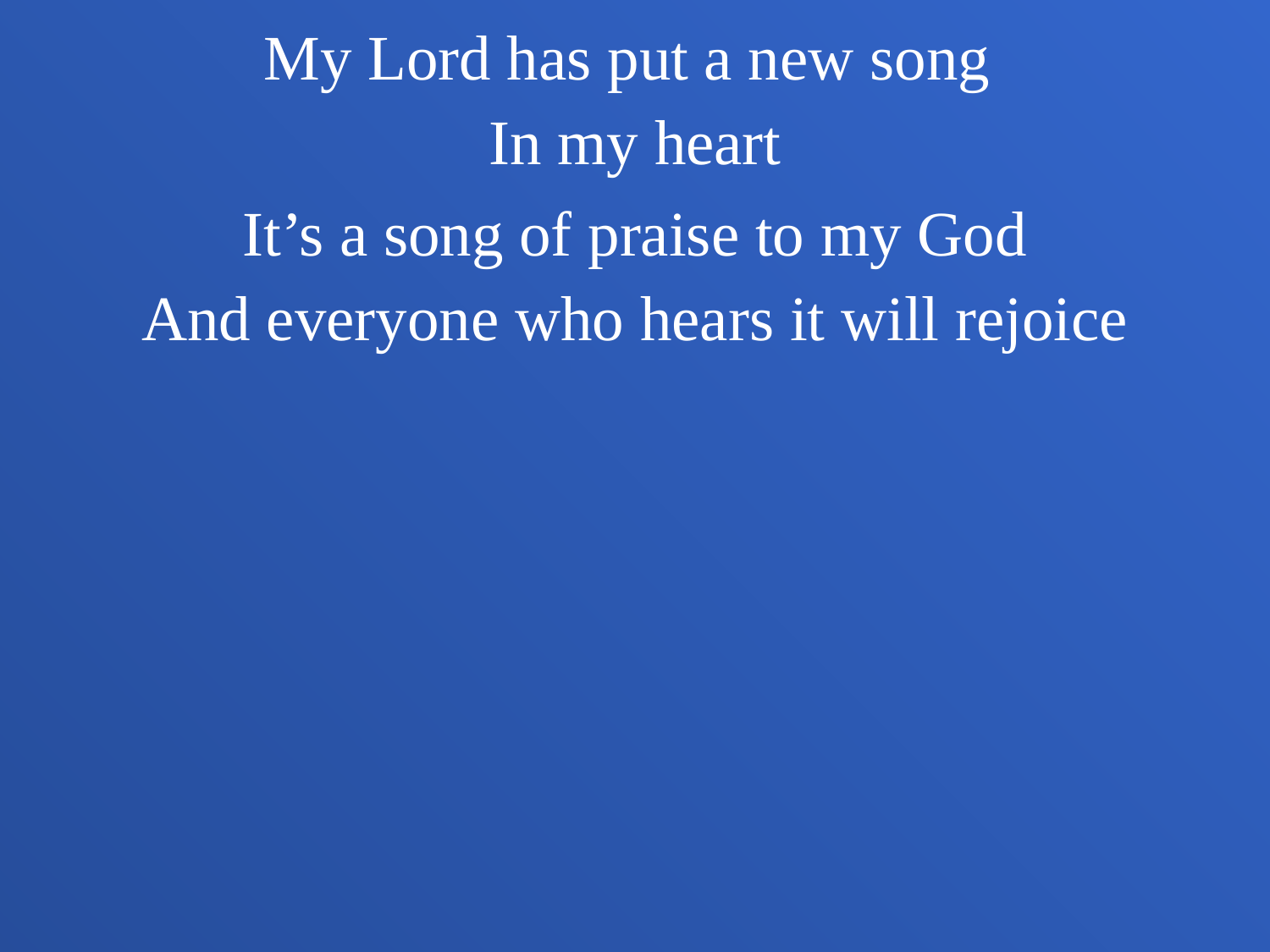

My Lord has put a new song
In my heart
It’s a song of praise to my God
And everyone who hears it will rejoice